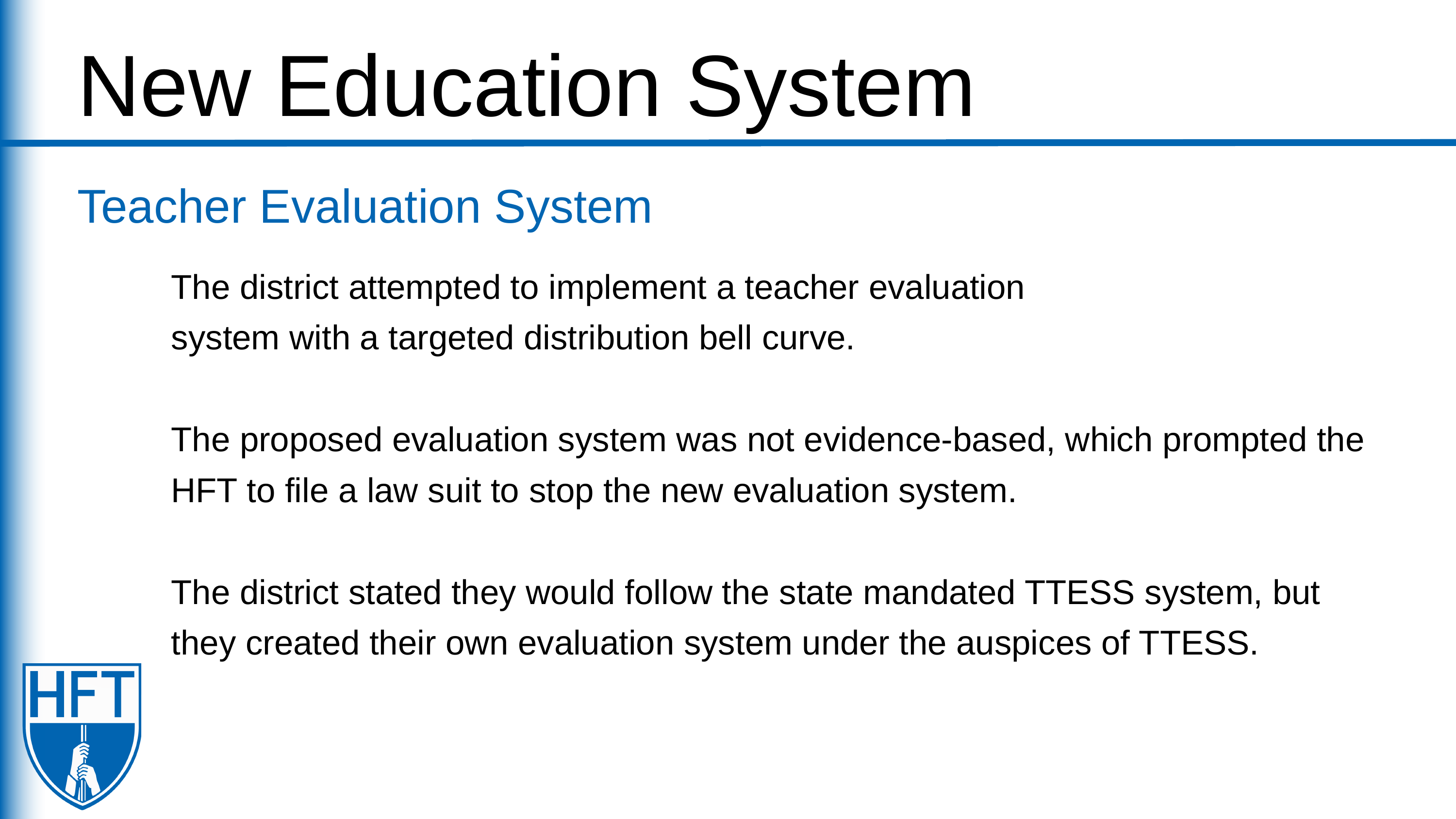

New Education System

Teacher Evaluation System
The district attempted to implement a teacher evaluation
system with a targeted distribution bell curve.

The proposed evaluation system was not evidence-based, which prompted the HFT to file a law suit to stop the new evaluation system.

The district stated they would follow the state mandated TTESS system, but they created their own evaluation system under the auspices of TTESS.